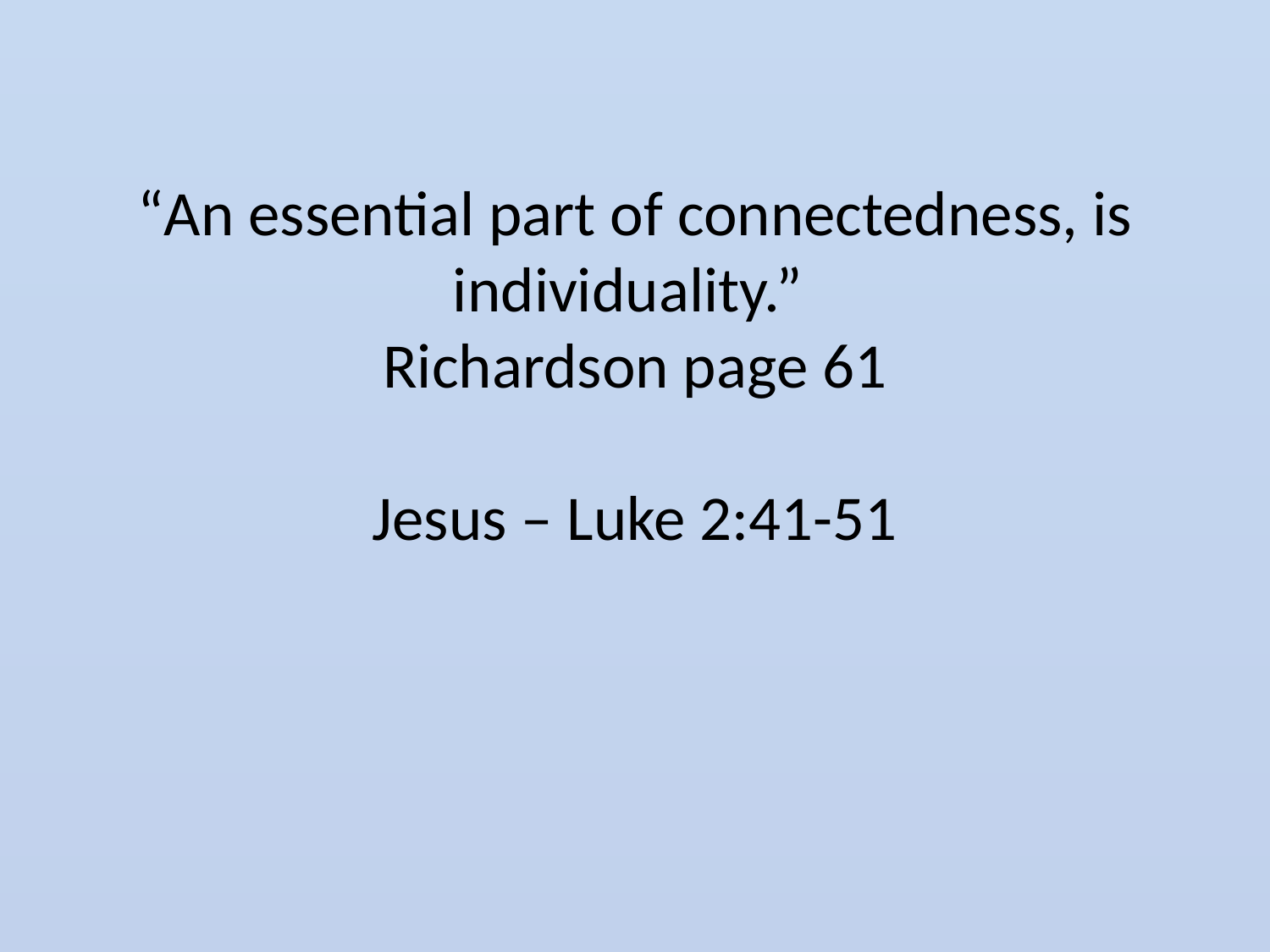

# “An essential part of connectedness, is individuality.” Richardson page 61 Jesus – Luke 2:41-51